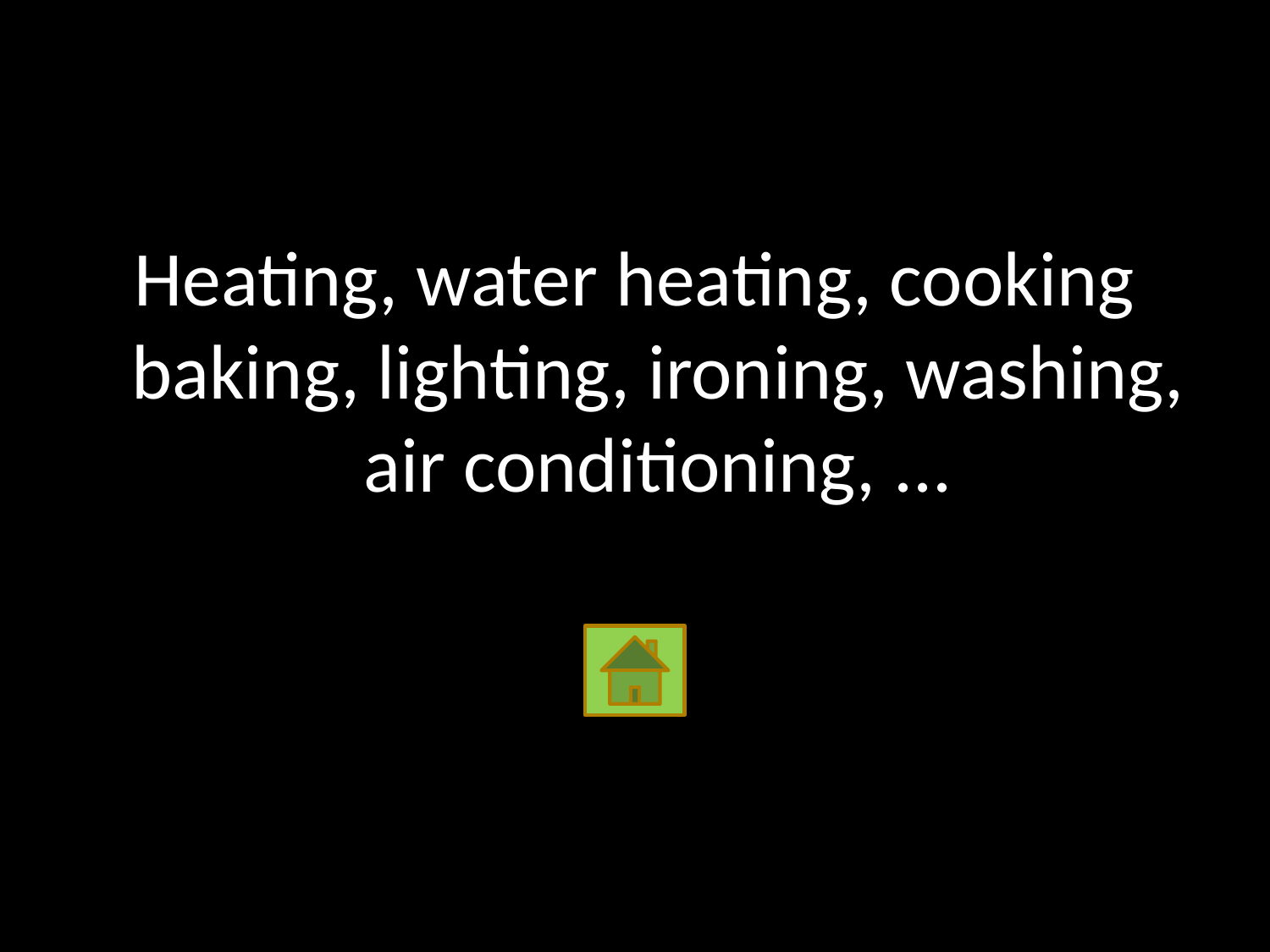

Heating, water heating, cooking baking, lighting, ironing, washing, air conditioning, ...